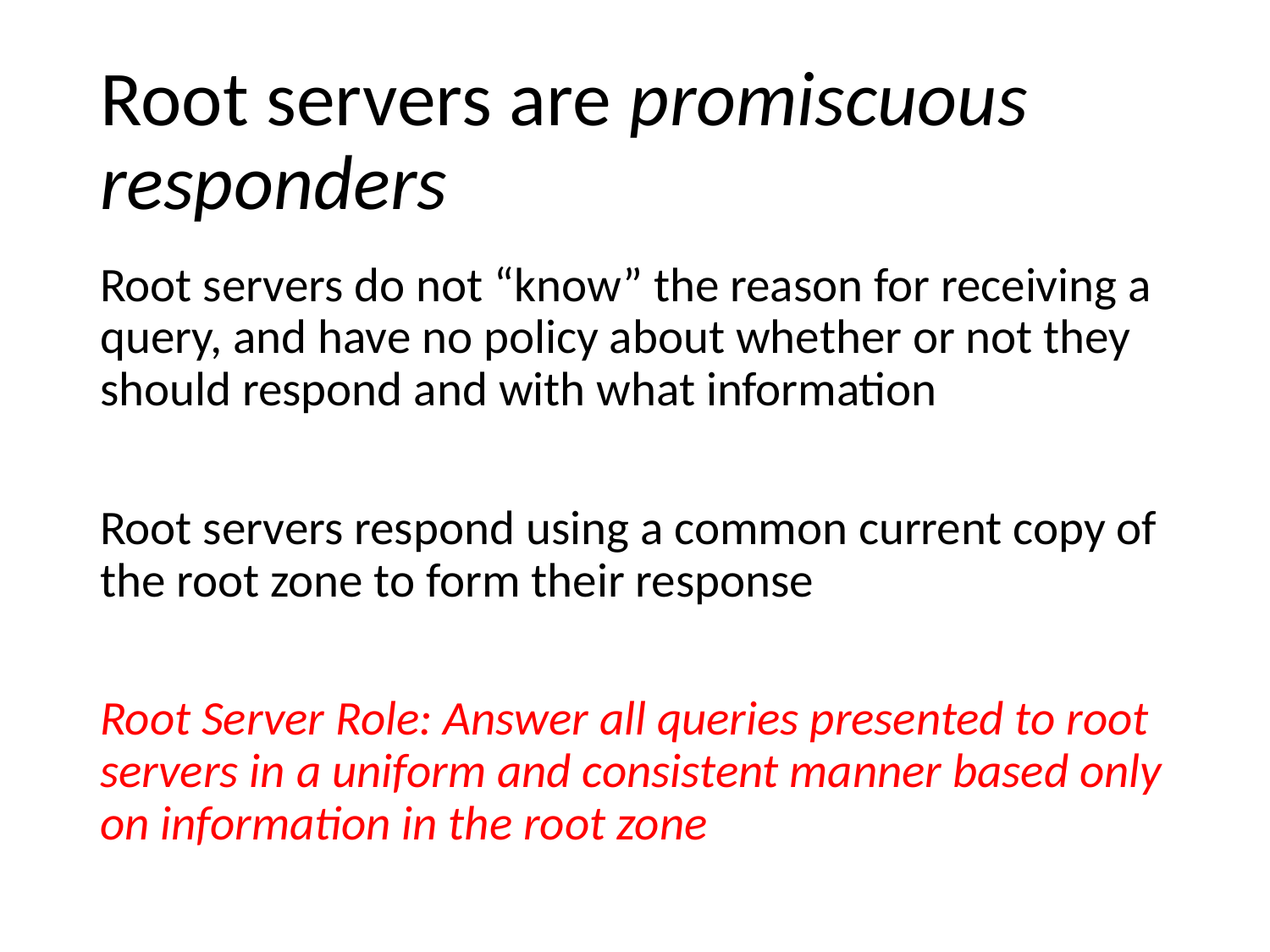

# Root servers are promiscuous responders
Root servers do not “know” the reason for receiving a query, and have no policy about whether or not they should respond and with what information

Root servers respond using a common current copy of the root zone to form their response

Root Server Role: Answer all queries presented to root servers in a uniform and consistent manner based only on information in the root zone